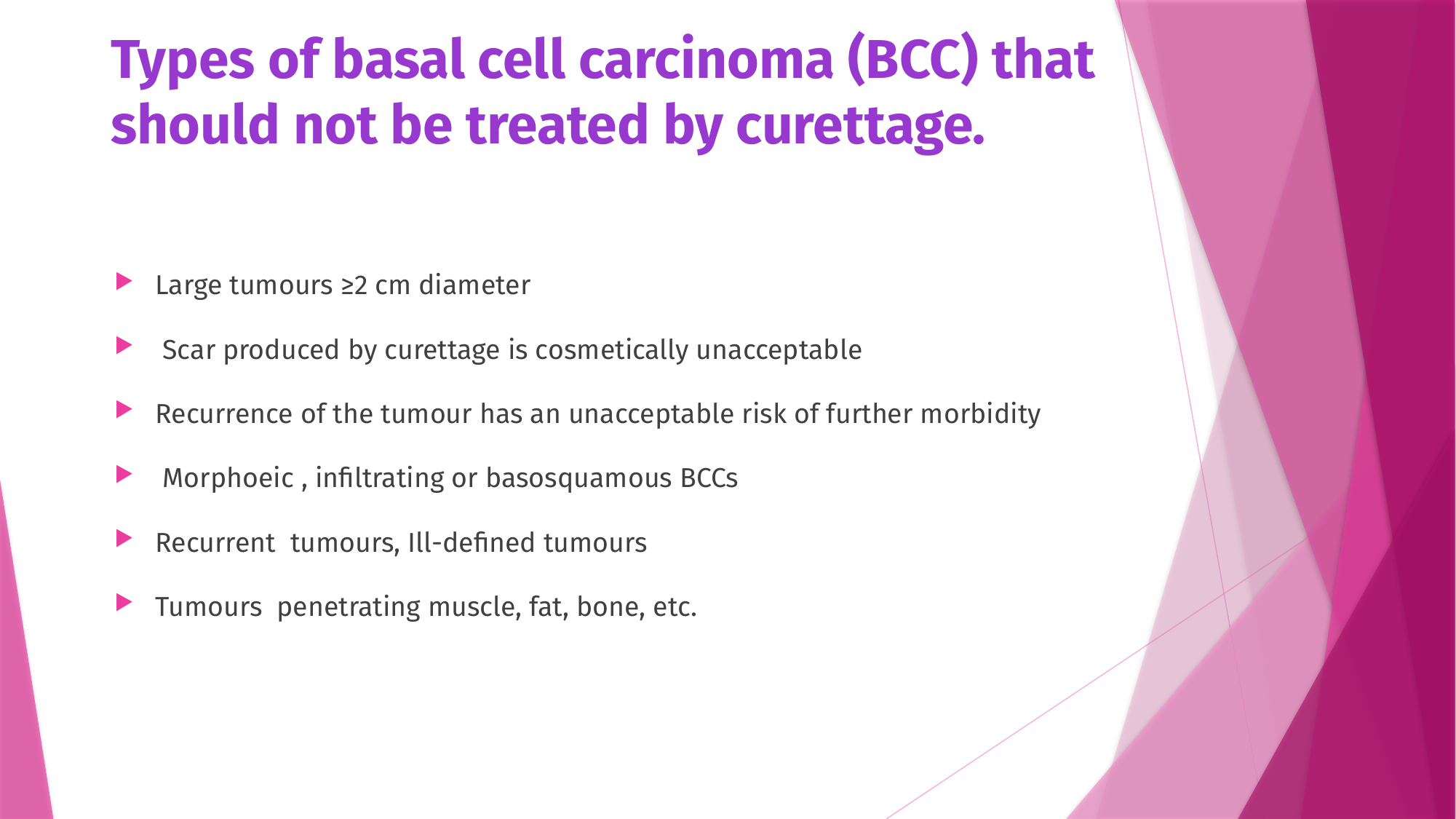

# Types of basal cell carcinoma (BCC) that should not be treated by curettage.
Large tumours ≥2 cm diameter
 Scar produced by curettage is cosmetically unacceptable
Recurrence of the tumour has an unacceptable risk of further morbidity
 Morphoeic , infiltrating or basosquamous BCCs
Recurrent  tumours, Ill-defined tumours
Tumours  penetrating muscle, fat, bone, etc.